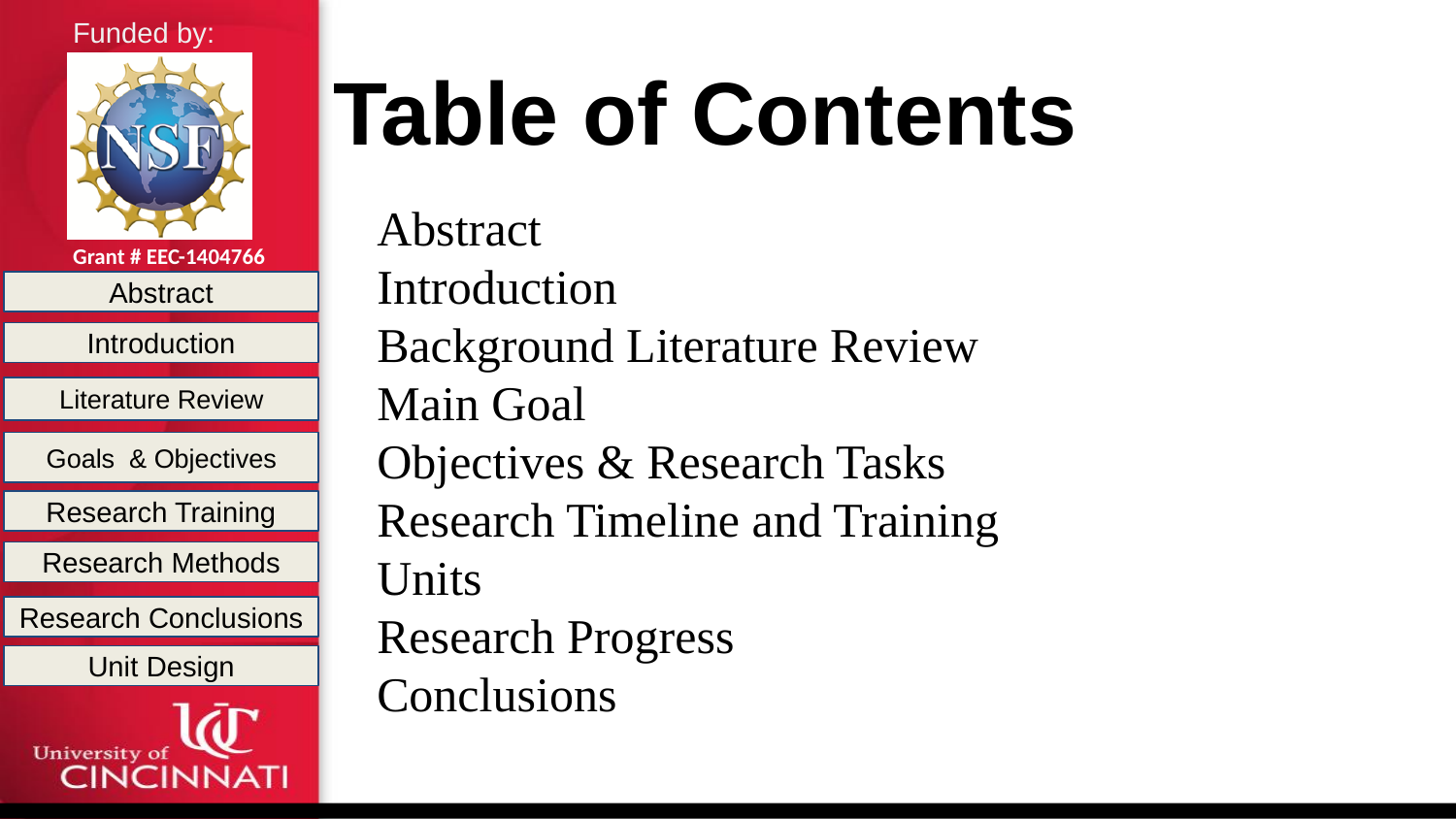

# Table of Contents
Abstract
Introduction
Background Literature Review
Main Goal
Objectives & Research Tasks
Research Timeline and Training
Units
Research Progress
Conclusions
Abstract
Introduction
Literature Review
Goals  & Objectives
Research Training
Research Methods
Research Conclusions
Unit Design